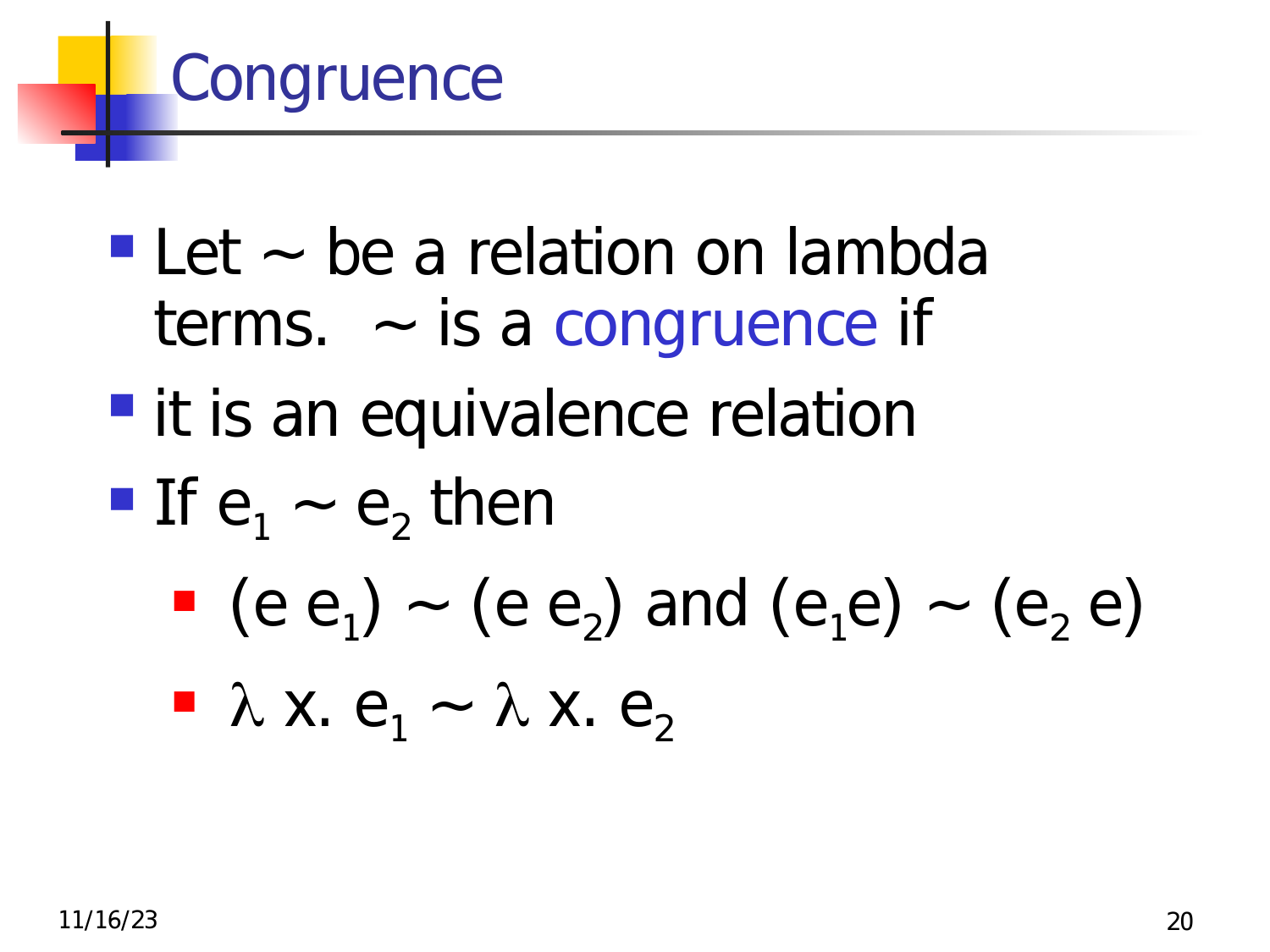

# Congruence
Let ~ be a relation on lambda terms.  ~ is a congruence if
it is an equivalence relation
If e1 ~ e2 then
 (e e1) ~ (e e2) and (e1e) ~ (e2 e)
 λ x. e1 ~ λ x. e2
11/16/23
20